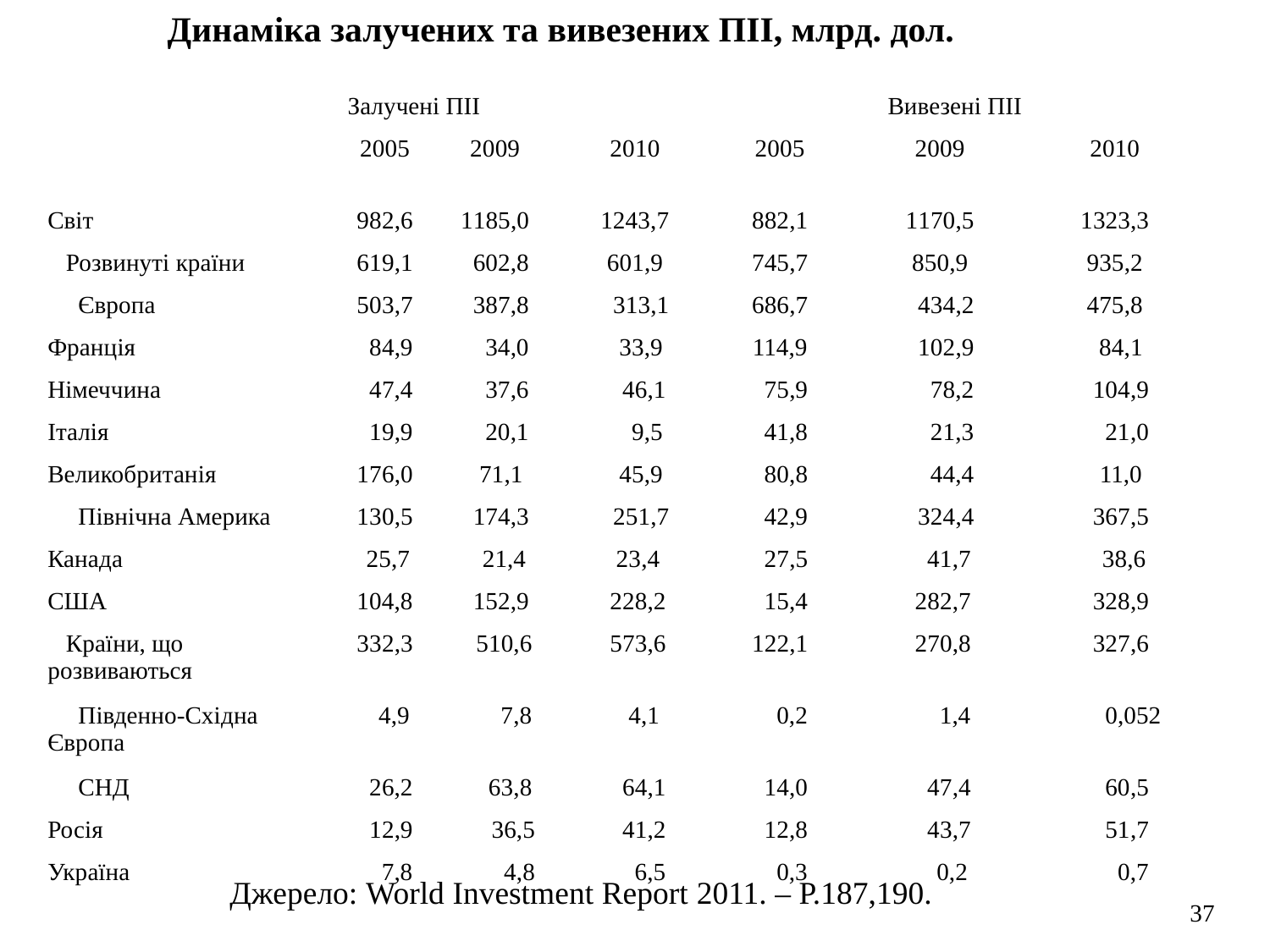

Динаміка залучених та вивезених ПІІ, млрд. дол.

|  | Залучені ПІІ |  |  | Вивезені ПІІ |  |  |
| --- | --- | --- | --- | --- | --- | --- |
|  | 2005 | 2009 | 2010 | 2005 | 2009 | 2010 |
| Світ | 982,6 | 1185,0 | 1243,7 | 882,1 | 1170,5 | 1323,3 |
| Розвинуті країни | 619,1 | 602,8 | 601,9 | 745,7 | 850,9 | 935,2 |
| Європа | 503,7 | 387,8 | 313,1 | 686,7 | 434,2 | 475,8 |
| Франція | 84,9 | 34,0 | 33,9 | 114,9 | 102,9 | 84,1 |
| Німеччина | 47,4 | 37,6 | 46,1 | 75,9 | 78,2 | 104,9 |
| Італія | 19,9 | 20,1 | 9,5 | 41,8 | 21,3 | 21,0 |
| Великобританія | 176,0 | 71,1 | 45,9 | 80,8 | 44,4 | 11,0 |
| Північна Америка | 130,5 | 174,3 | 251,7 | 42,9 | 324,4 | 367,5 |
| Канада | 25,7 | 21,4 | 23,4 | 27,5 | 41,7 | 38,6 |
| США | 104,8 | 152,9 | 228,2 | 15,4 | 282,7 | 328,9 |
| Країни, що розвиваються | 332,3 | 510,6 | 573,6 | 122,1 | 270,8 | 327,6 |
| Південно-Східна Європа | 4,9 | 7,8 | 4,1 | 0,2 | 1,4 | 0,052 |
| СНД | 26,2 | 63,8 | 64,1 | 14,0 | 47,4 | 60,5 |
| Росія | 12,9 | 36,5 | 41,2 | 12,8 | 43,7 | 51,7 |
| Україна | 7,8 | 4,8 | 6,5 | 0,3 | 0,2 | 0,7 |
Джерело: World Investment Report 2011. – Р.187,190.
37